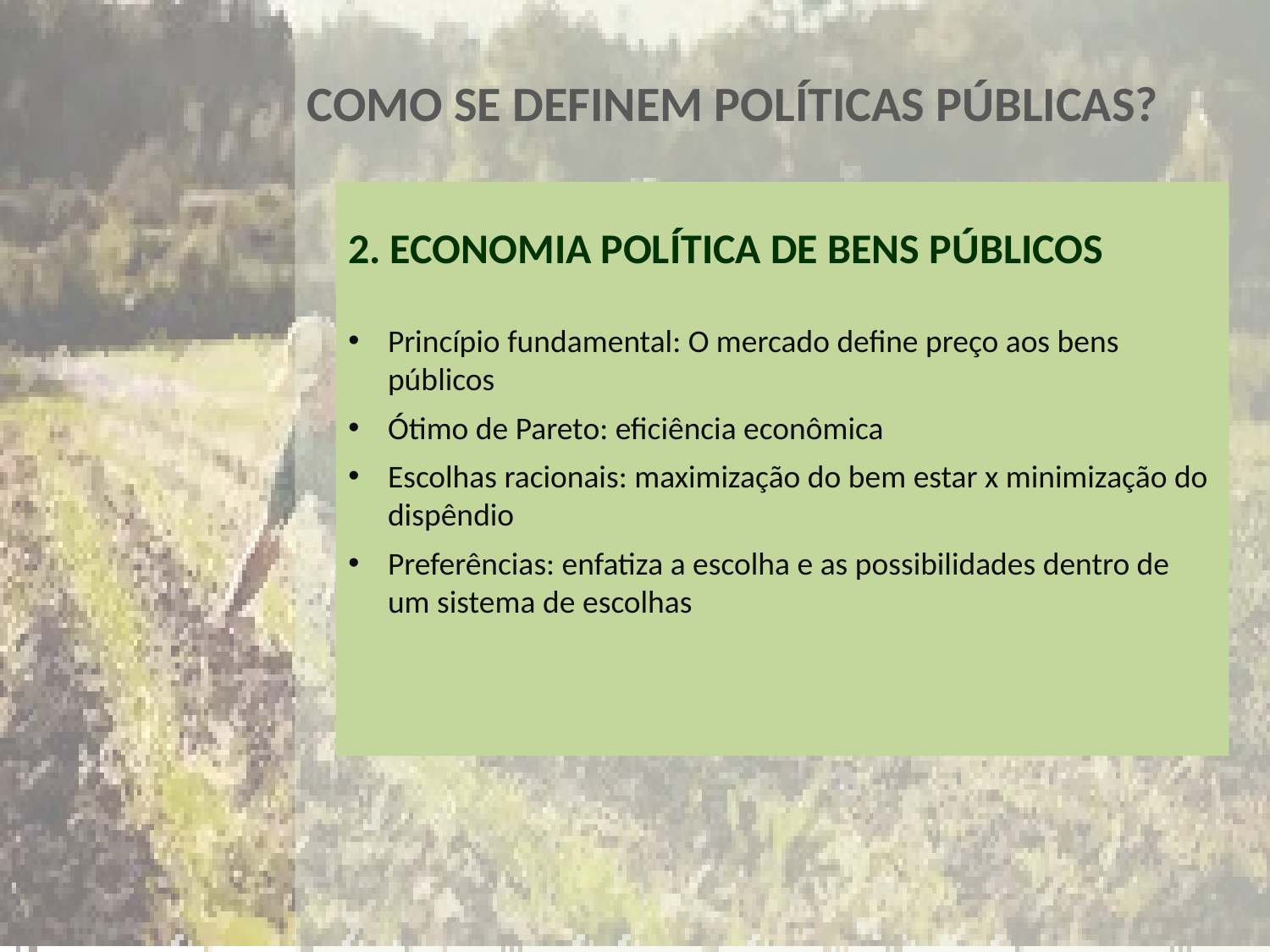

COMO SE DEFINEM POLÍTICAS PÚBLICAS?
2. ECONOMIA POLÍTICA DE BENS PÚBLICOS

Princípio fundamental: O mercado define preço aos bens públicos
Ótimo de Pareto: eficiência econômica
Escolhas racionais: maximização do bem estar x minimização do dispêndio
Preferências: enfatiza a escolha e as possibilidades dentro de um sistema de escolhas